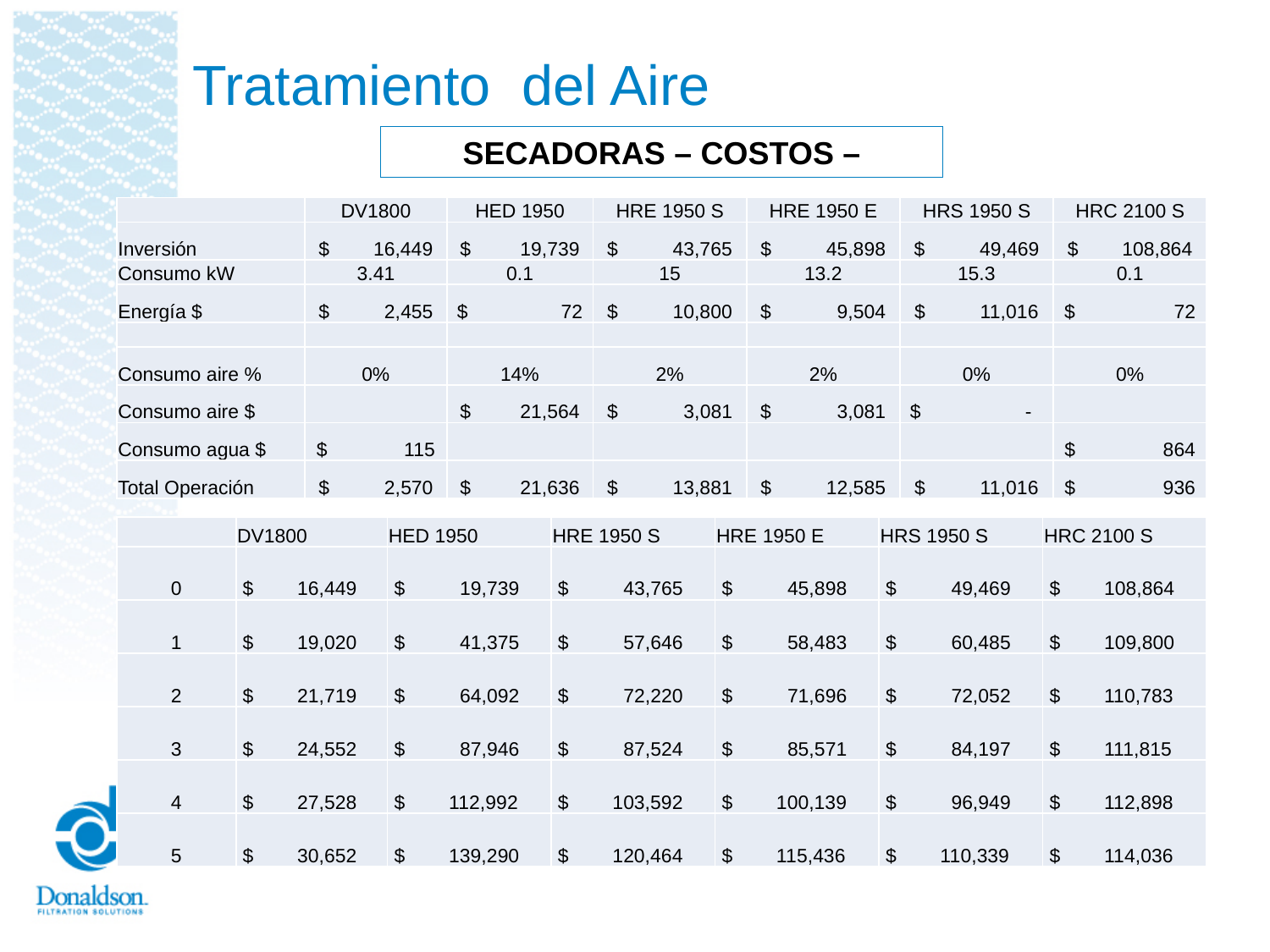

# Tratamiento  del Aire
SECADORAS – COSTOS –
|  | DV1800 | HED 1950 | HRE 1950 S | HRE 1950 E | HRS 1950 S | HRC 2100 S |
| --- | --- | --- | --- | --- | --- | --- |
| Inversión | $ 16,449 | $ 19,739 | $ 43,765 | $ 45,898 | $ 49,469 | $ 108,864 |
| Consumo kW | 3.41 | 0.1 | 15 | 13.2 | 15.3 | 0.1 |
| Energía $ | $ 2,455 | $ 72 | $ 10,800 | $ 9,504 | $ 11,016 | $ 72 |
|  |  |  |  |  |  |  |
| Consumo aire % | 0% | 14% | 2% | 2% | 0% | 0% |
| Consumo aire $ |  | $ 21,564 | $ 3,081 | $ 3,081 | $ - |  |
| Consumo agua $ | $ 115 |  |  |  |  | $ 864 |
| Total Operación | $ 2,570 | $ 21,636 | $ 13,881 | $ 12,585 | $ 11,016 | $ 936 |
|  | DV1800 | HED 1950 | HRE 1950 S | HRE 1950 E | HRS 1950 S | HRC 2100 S |
| --- | --- | --- | --- | --- | --- | --- |
| 0 | $ 16,449 | $ 19,739 | $ 43,765 | $ 45,898 | $ 49,469 | $ 108,864 |
| 1 | $ 19,020 | $ 41,375 | $ 57,646 | $ 58,483 | $ 60,485 | $ 109,800 |
| 2 | $ 21,719 | $ 64,092 | $ 72,220 | $ 71,696 | $ 72,052 | $ 110,783 |
| 3 | $ 24,552 | $ 87,946 | $ 87,524 | $ 85,571 | $ 84,197 | $ 111,815 |
| 4 | $ 27,528 | $ 112,992 | $ 103,592 | $ 100,139 | $ 96,949 | $ 112,898 |
| 5 | $ 30,652 | $ 139,290 | $ 120,464 | $ 115,436 | $ 110,339 | $ 114,036 |